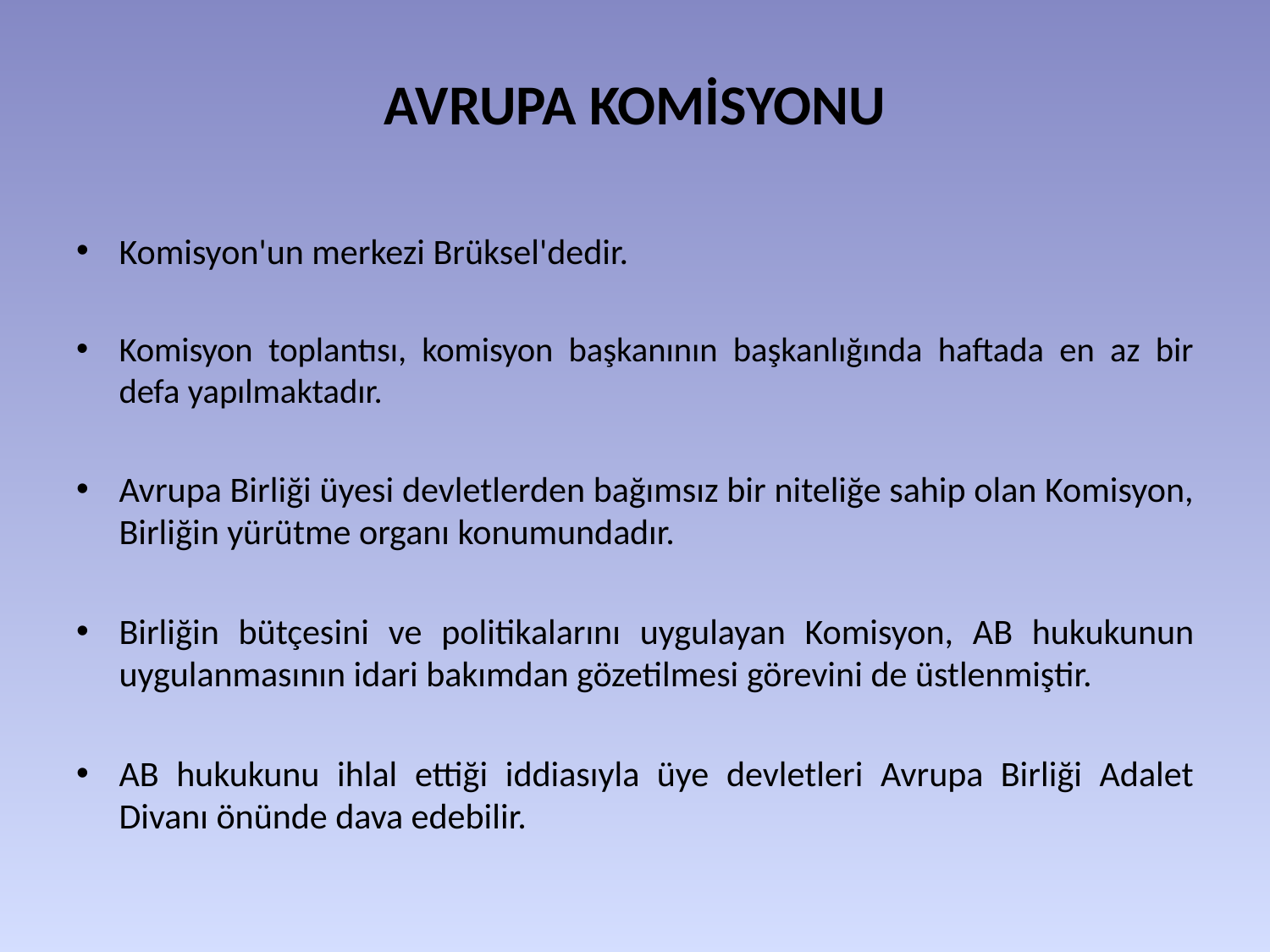

# AVRUPA KOMİSYONU
Komisyon'un merkezi Brüksel'dedir.

Komisyon toplantısı, komisyon başkanının başkanlığında haftada en az bir defa yapılmaktadır.

Avrupa Birliği üyesi devletlerden bağımsız bir niteliğe sahip olan Komisyon, Birliğin yürütme organı konumundadır.

Birliğin bütçesini ve politikalarını uygulayan Komisyon, AB hukukunun uygulanmasının idari bakımdan gözetilmesi görevini de üstlenmiştir.

AB hukukunu ihlal ettiği iddiasıyla üye devletleri Avrupa Birliği Adalet Divanı önünde dava edebilir.